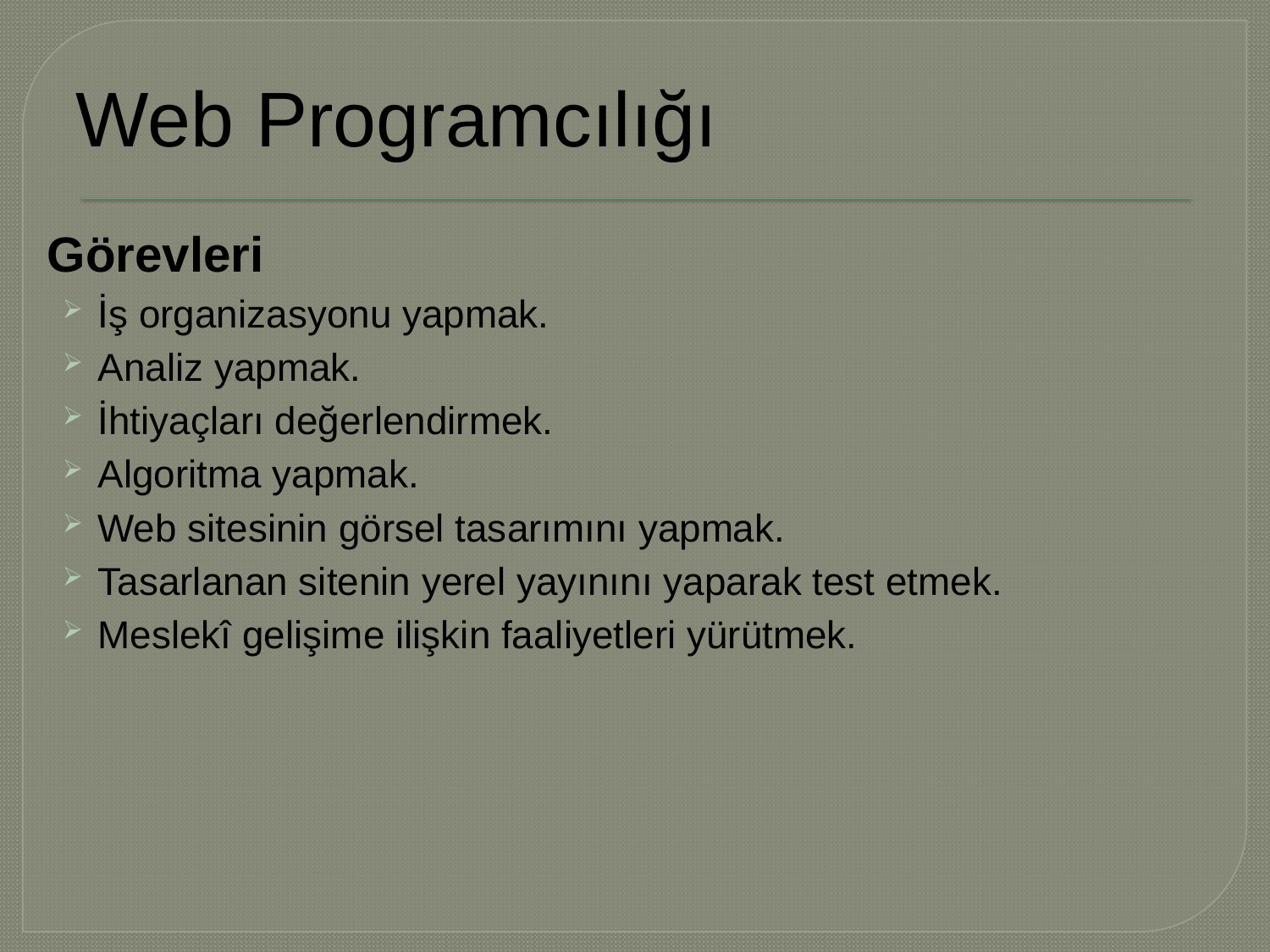

Web Programcılığı
Görevleri
İş organizasyonu yapmak.
Analiz yapmak.
İhtiyaçları değerlendirmek.
Algoritma yapmak.
Web sitesinin görsel tasarımını yapmak.
Tasarlanan sitenin yerel yayınını yaparak test etmek.
Meslekî gelişime ilişkin faaliyetleri yürütmek.